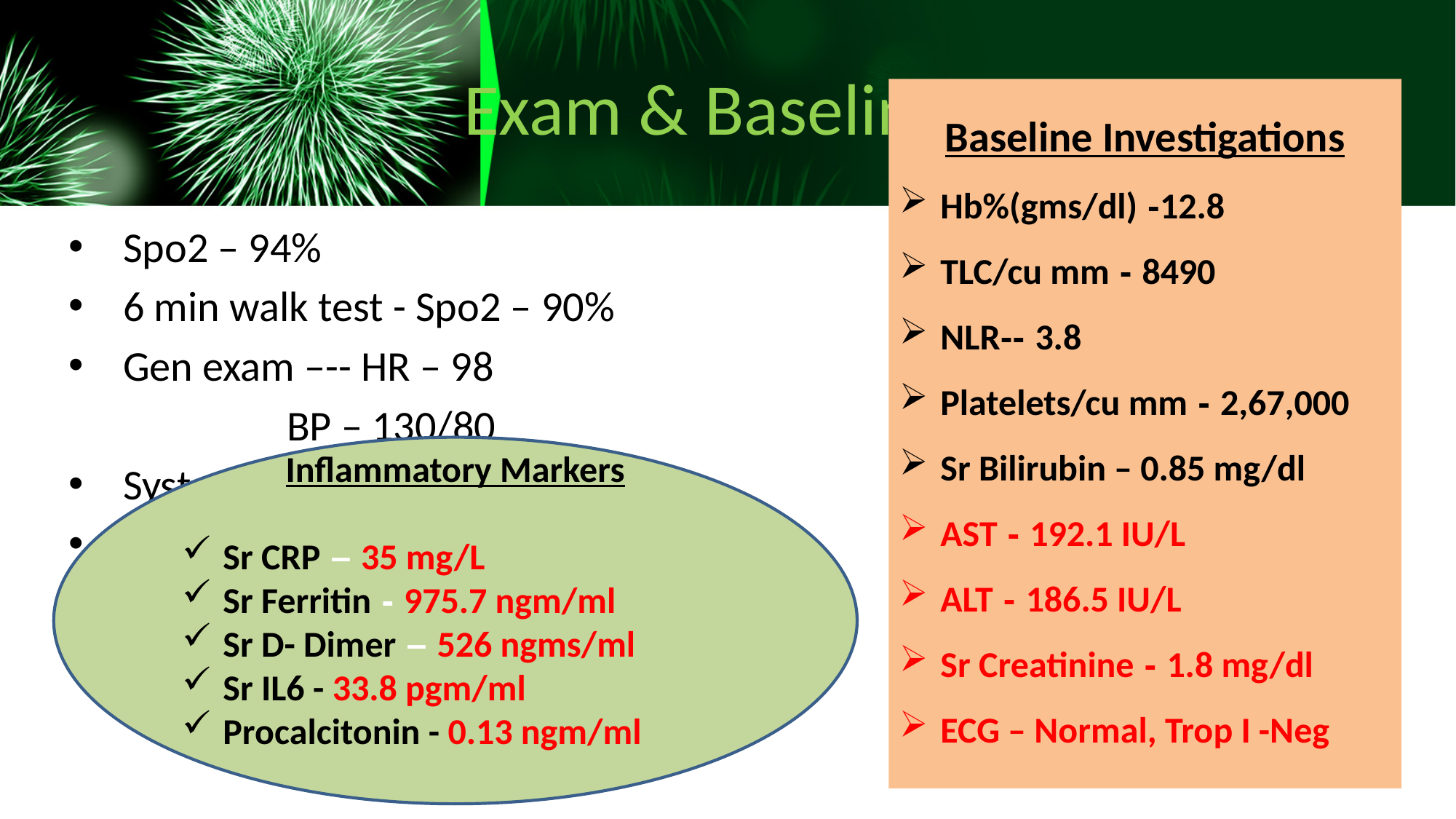

# Exam & Baseline Investigations
Baseline Investigations
Hb%(gms/dl) -12.8
TLC/cu mm - 8490
NLR-- 3.8
Platelets/cu mm - 2,67,000
Sr Bilirubin – 0.85 mg/dl
AST - 192.1 IU/L
ALT - 186.5 IU/L
Sr Creatinine - 1.8 mg/dl
ECG – Normal, Trop I -Neg

Spo2 – 94%
6 min walk test - Spo2 – 90%
Gen exam –-- HR – 98
		BP – 130/80
Systemic exam - Normal
Admission blood glucose – 265 mg/dl
     (uncontrolled Diabetes) - HbA1c =10.9%
Inflammatory Markers

Sr CRP – 35 mg/L
Sr Ferritin - 975.7 ngm/ml
Sr D- Dimer – 526 ngms/ml
Sr IL6 - 33.8 pgm/ml
Procalcitonin - 0.13 ngm/ml